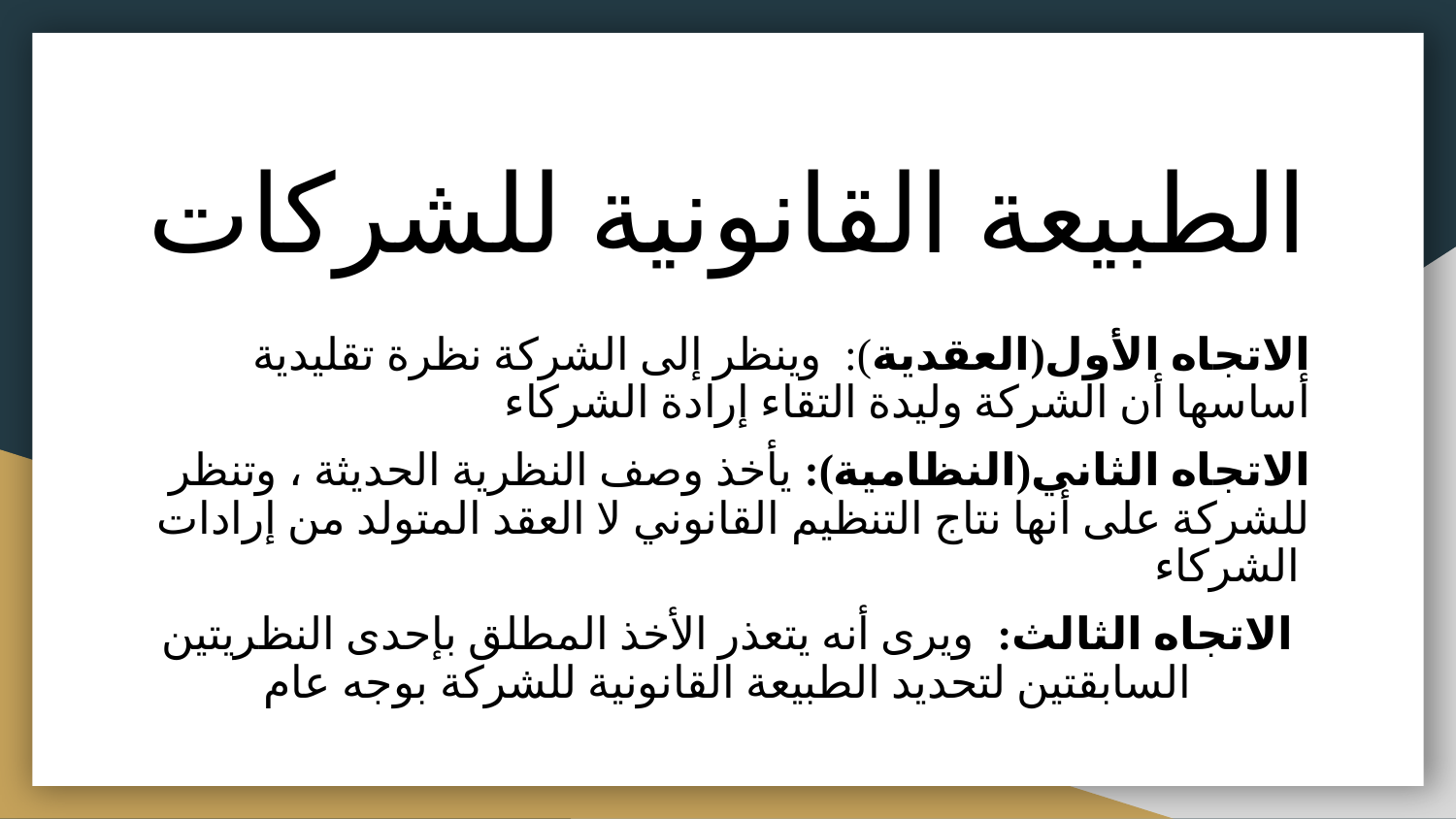

# الطبيعة القانونية للشركات
الاتجاه الأول(العقدية):  وينظر إلى الشركة نظرة تقليدية أساسها أن الشركة وليدة التقاء إرادة الشركاء
الاتجاه الثاني(النظامية): يأخذ وصف النظرية الحديثة ، وتنظر للشركة على أنها نتاج التنظيم القانوني لا العقد المتولد من إرادات الشركاء
الاتجاه الثالث:  ويرى أنه يتعذر الأخذ المطلق بإحدى النظريتين السابقتين لتحديد الطبيعة القانونية للشركة بوجه عام